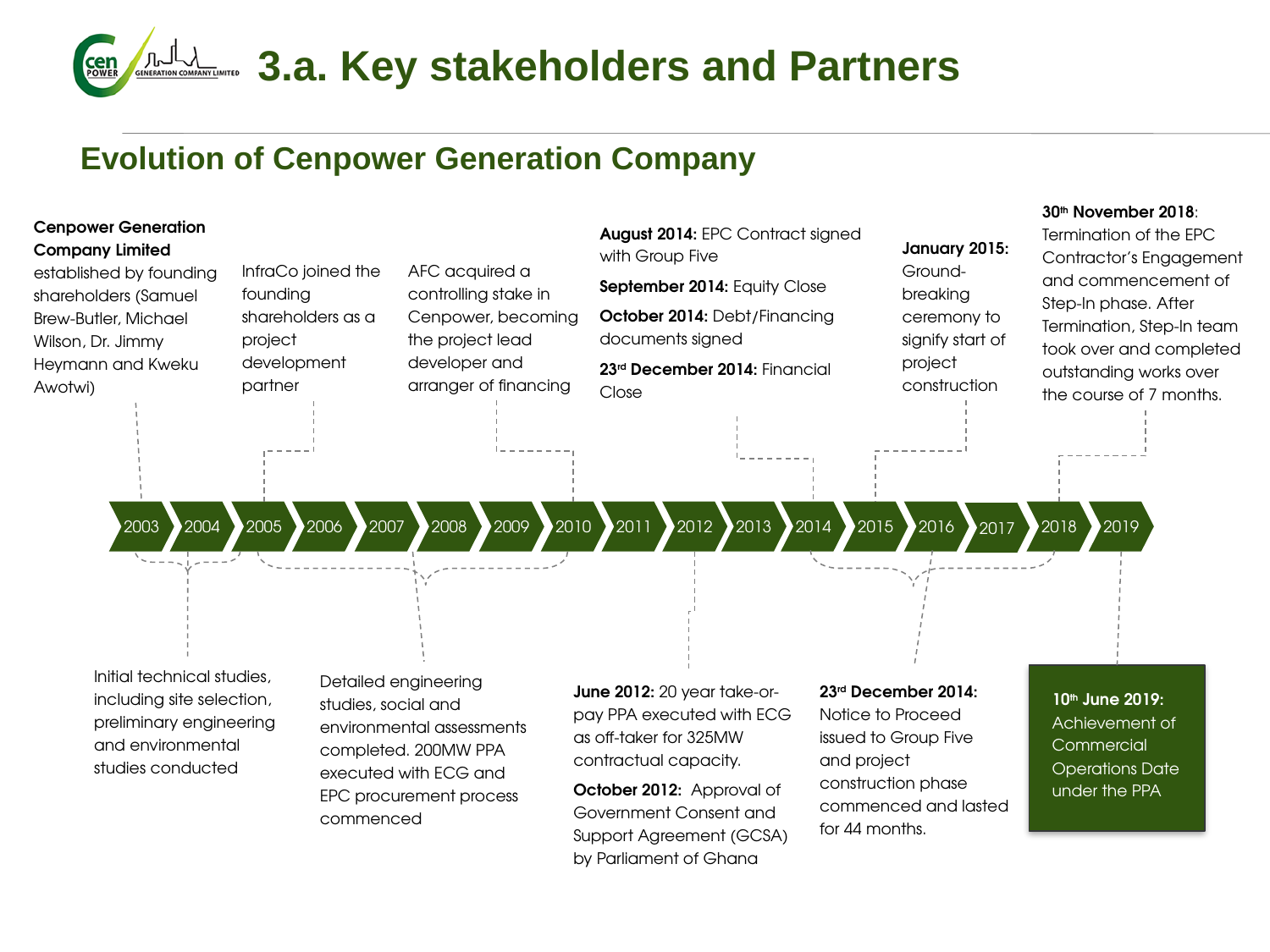

3.a. Key stakeholders and Partners
Evolution of Cenpower Generation Company
30th November 2018:
Termination of the EPC Contractor’s Engagement and commencement of Step-In phase. After Termination, Step-In team took over and completed outstanding works over the course of 7 months.
August 2014: EPC Contract signed with Group Five
September 2014: Equity Close
October 2014: Debt/Financing documents signed
23rd December 2014: Financial Close
Cenpower Generation Company Limited  established by founding shareholders (Samuel Brew-Butler, Michael Wilson, Dr. Jimmy Heymann and Kweku Awotwi)
January 2015:
Ground-breaking ceremony to signify start of project construction
AFC acquired a controlling stake in Cenpower, becoming the project lead developer and arranger of financing
InfraCo joined the founding shareholders as a project development partner

2013
2014
2015
2016
2018
2019
2003
2004
2005
2006
2007
2008
2009
2010
2011
2012
2017

Initial technical studies, including site selection, preliminary engineering and environmental studies conducted
Detailed engineering studies, social and environmental assessments completed. 200MW PPA executed with ECG and EPC procurement process commenced

23rd December 2014:
Notice to Proceed issued to Group Five and project construction phase commenced and lasted for 44 months.
June 2012: 20 year take-or-pay PPA executed with ECG as off-taker for 325MW contractual capacity.
October 2012:  Approval of  Government Consent and Support Agreement (GCSA) by Parliament of Ghana
10th June 2019:
Achievement of Commercial Operations Date under the PPA